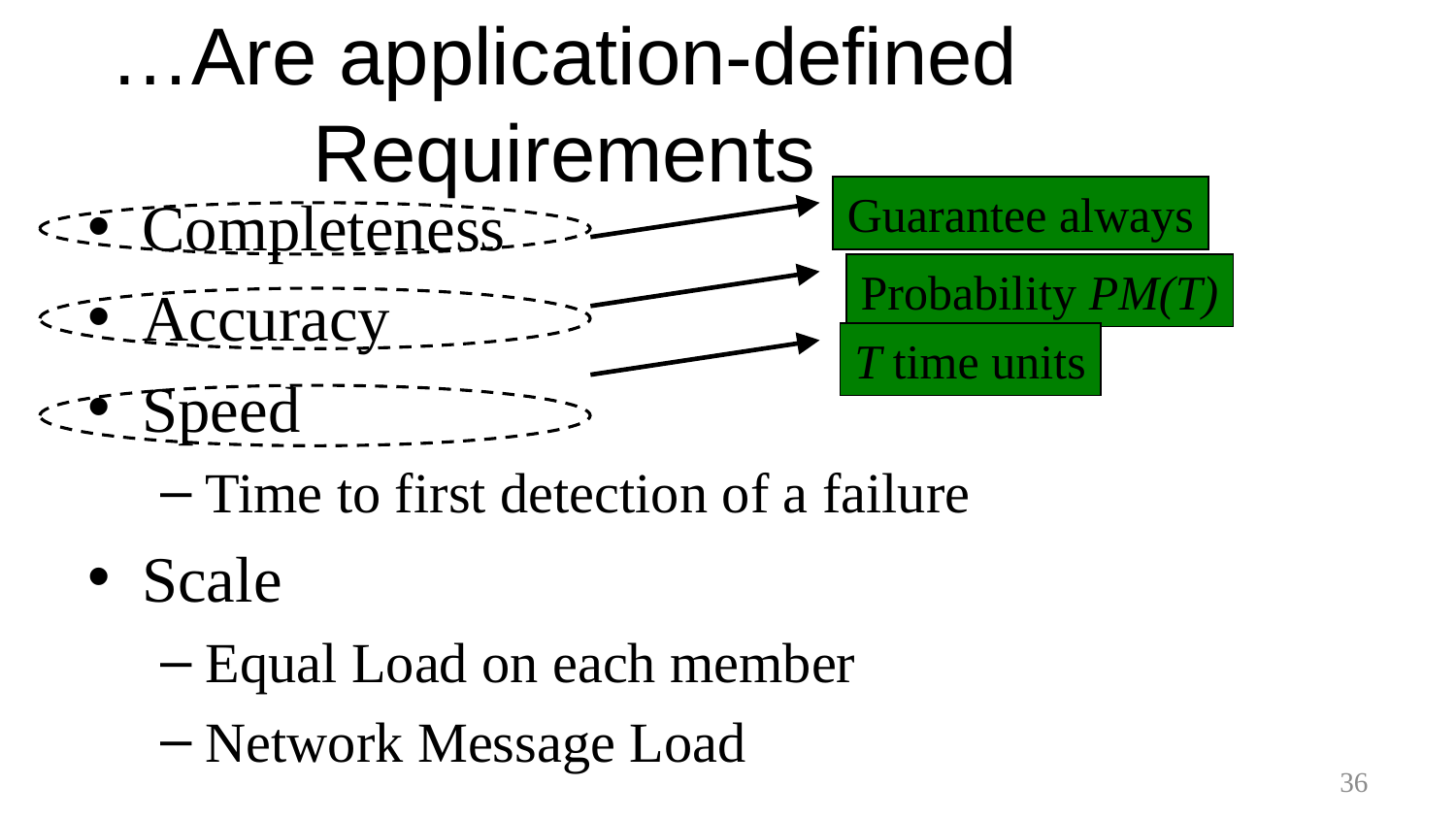

# …Are application-defined Requirements
Guarantee always
Completeness
Accuracy
Speed
Time to first detection of a failure
Scale
Equal Load on each member
Network Message Load

Probability PM(T)

T time units

36